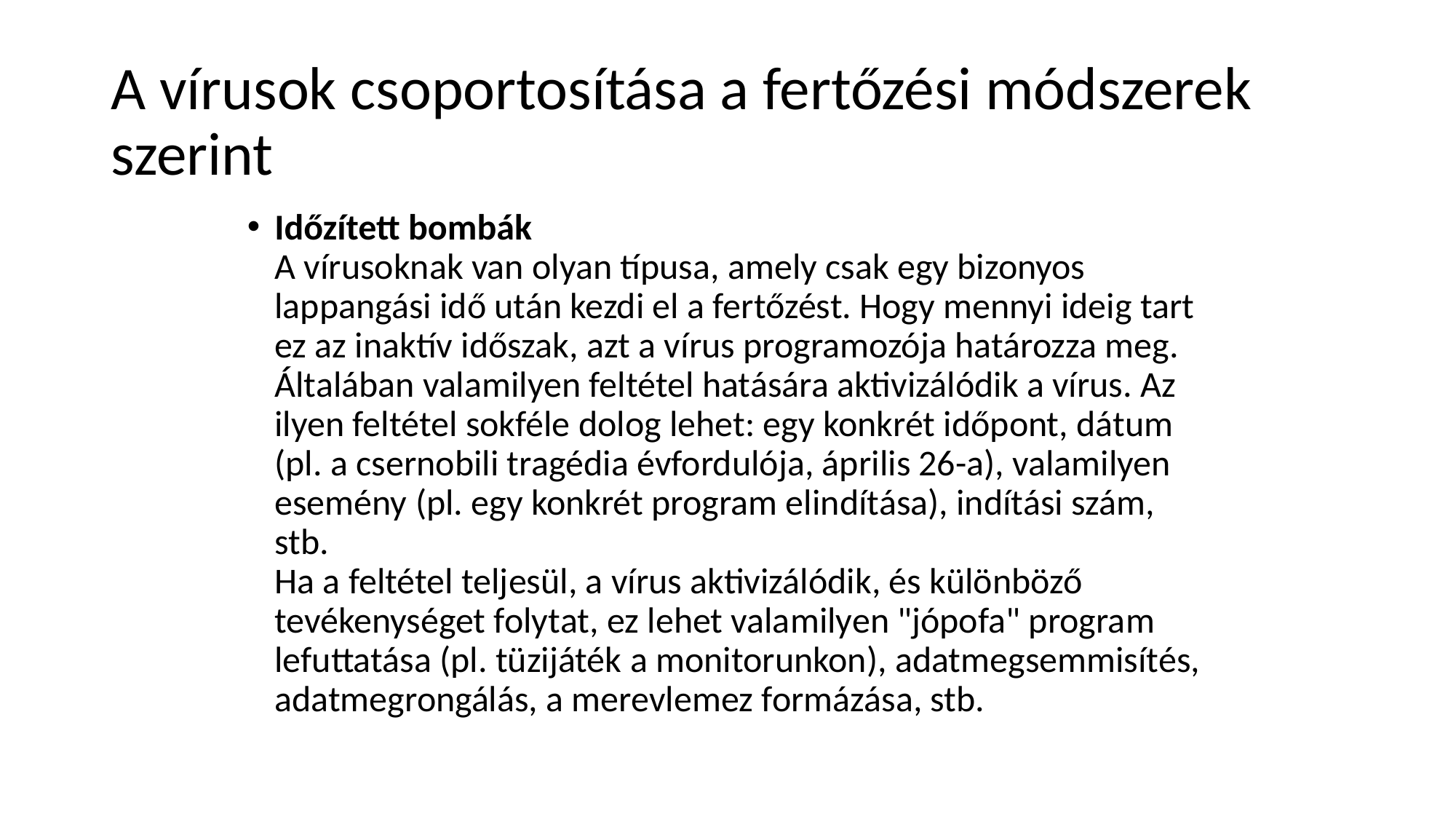

# A vírusok csoportosítása a fertőzési módszerek szerint
Időzített bombák
A vírusoknak van olyan típusa, amely csak egy bizonyos lappangási idő után kezdi el a fertőzést. Hogy mennyi ideig tart ez az inaktív időszak, azt a vírus programozója határozza meg. Általában valamilyen feltétel hatására aktivizálódik a vírus. Az ilyen feltétel sokféle dolog lehet: egy konkrét időpont, dátum (pl. a csernobili tragédia évfordulója, április 26-a), valamilyen esemény (pl. egy konkrét program elindítása), indítási szám, stb.
Ha a feltétel teljesül, a vírus aktivizálódik, és különböző tevékenységet folytat, ez lehet valamilyen "jópofa" program lefuttatása (pl. tüzijáték a monitorunkon), adatmegsemmisítés, adatmegrongálás, a merevlemez formázása, stb.